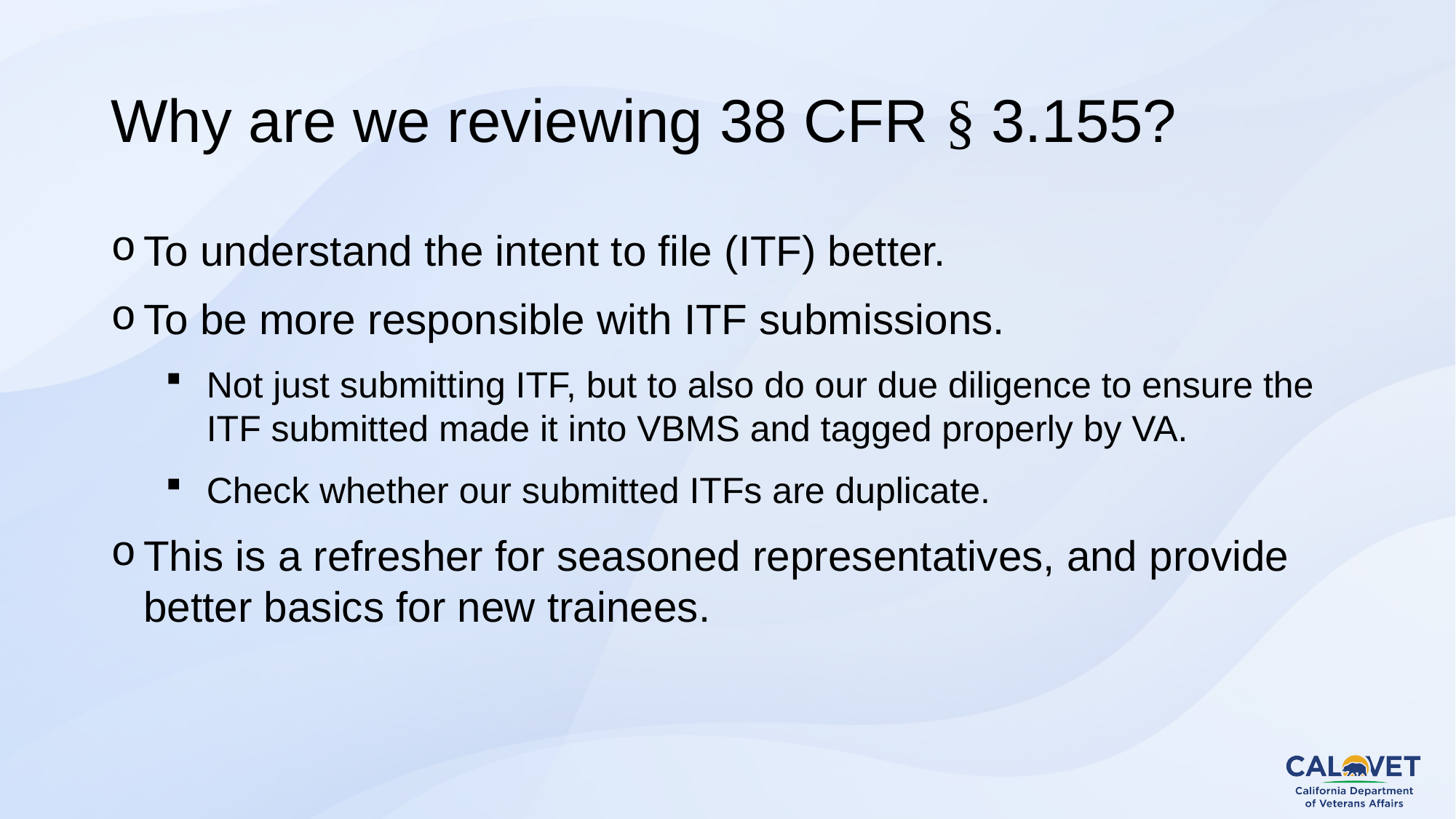

# Why are we reviewing 38 CFR § 3.155?
To understand the intent to file (ITF) better.
To be more responsible with ITF submissions.
Not just submitting ITF, but to also do our due diligence to ensure the ITF submitted made it into VBMS and tagged properly by VA.
Check whether our submitted ITFs are duplicate.
This is a refresher for seasoned representatives, and provide better basics for new trainees.